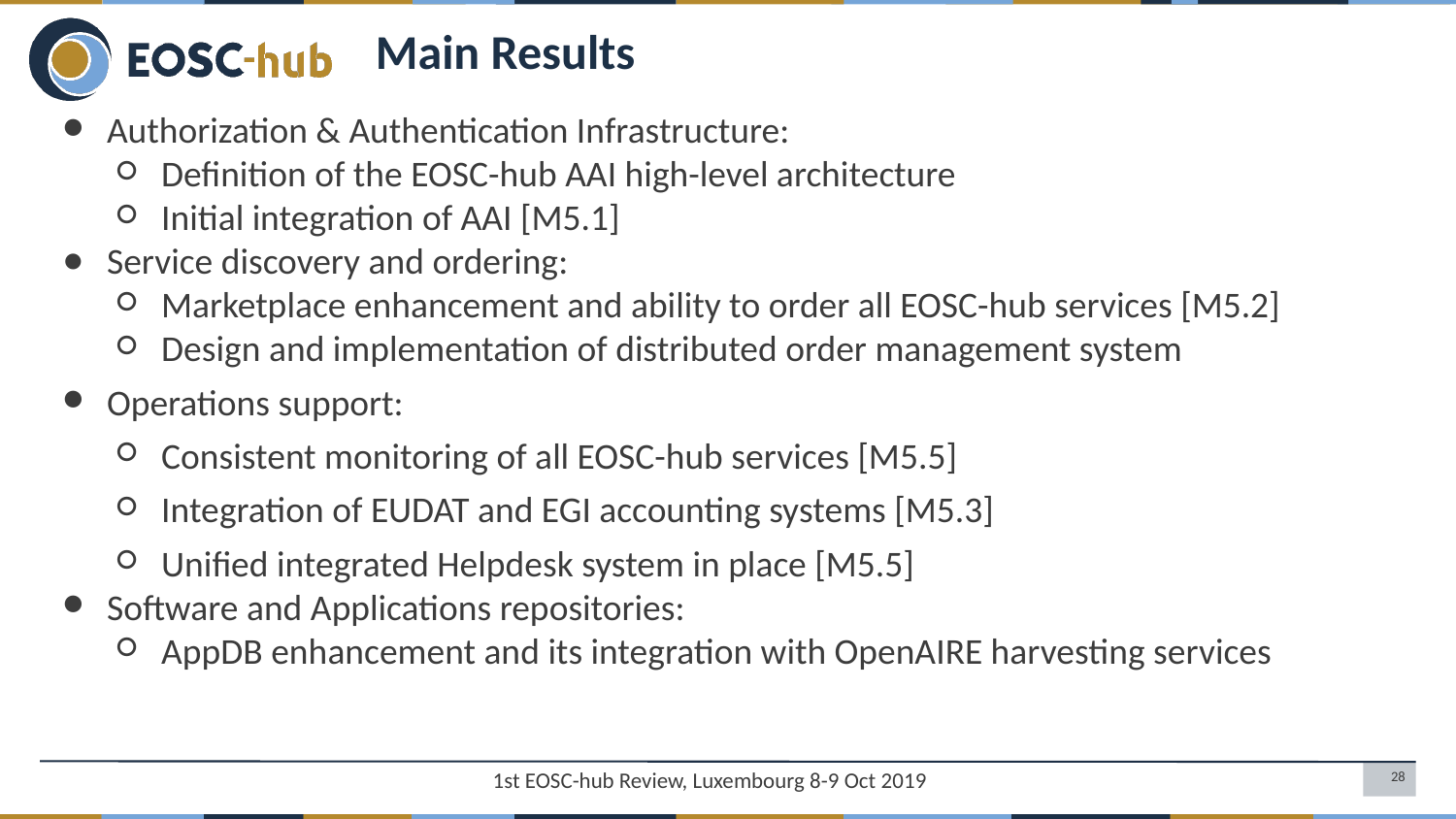

Main Results

Authorization & Authentication Infrastructure:
Definition of the EOSC-hub AAI high-level architecture
Initial integration of AAI [M5.1]
Service discovery and ordering:
Marketplace enhancement and ability to order all EOSC-hub services [M5.2]
Design and implementation of distributed order management system
Operations support:
Consistent monitoring of all EOSC-hub services [M5.5]
Integration of EUDAT and EGI accounting systems [M5.3]
Unified integrated Helpdesk system in place [M5.5]
Software and Applications repositories:
AppDB enhancement and its integration with OpenAIRE harvesting services

28
1st EOSC-hub Review, Luxembourg 8-9 Oct 2019